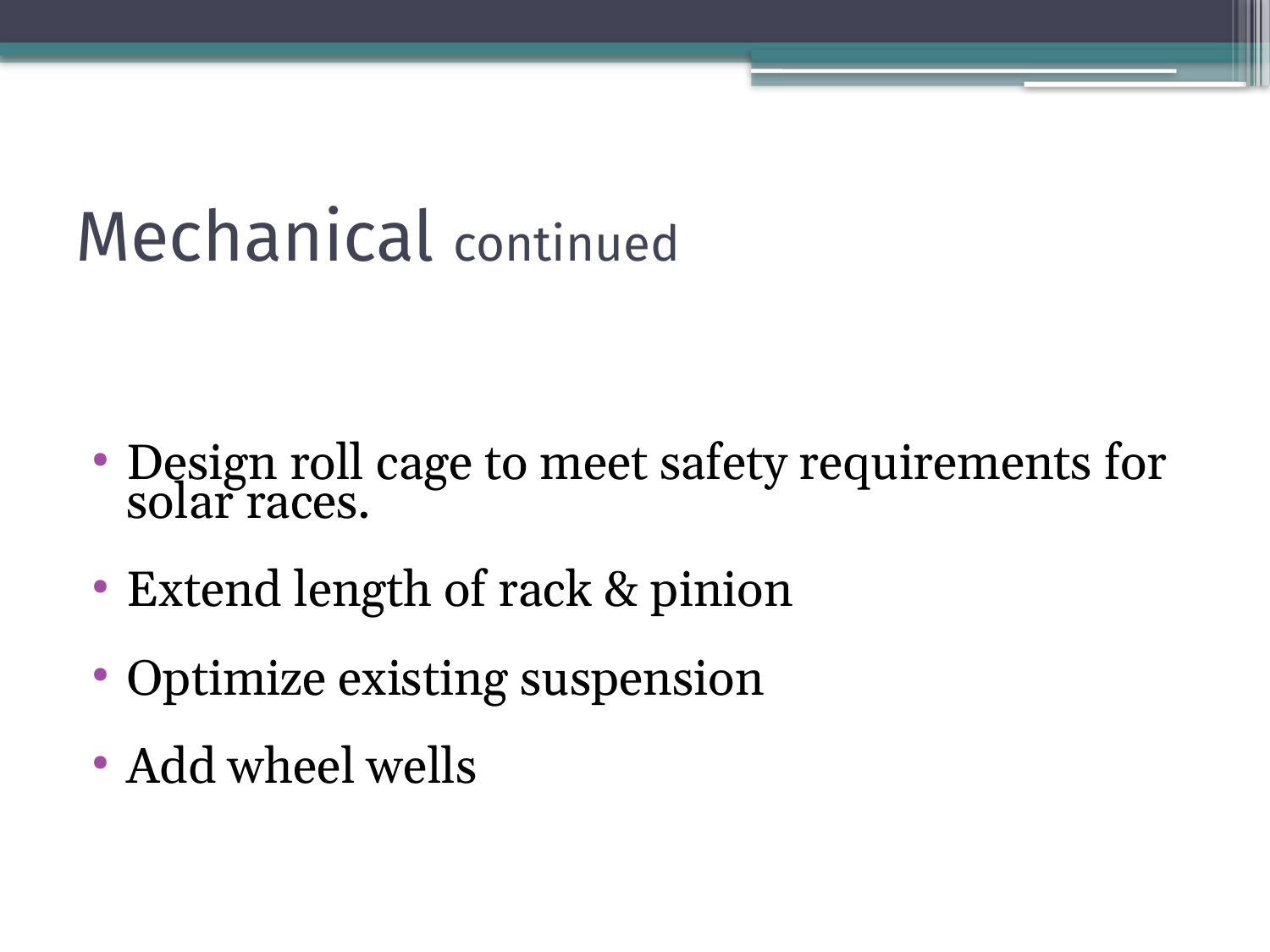

# Mechanical continued

Design roll cage to meet safety requirements for solar races.

Extend length of rack & pinion

Optimize existing suspension

Add wheel wells